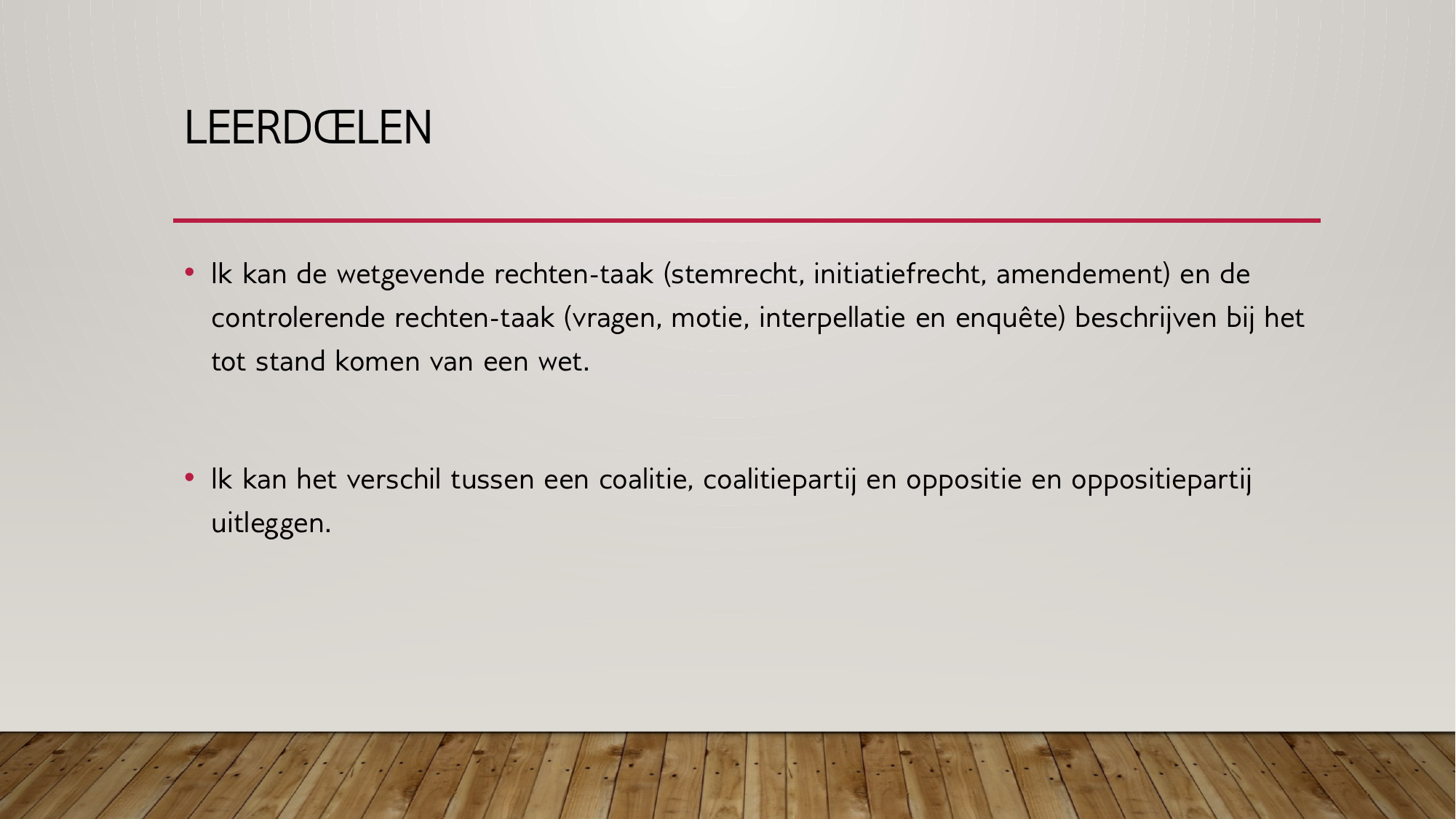

# Leerdoelen
Ik kan de wetgevende rechten-taak (stemrecht, initiatiefrecht, amendement) en de controlerende rechten-taak (vragen, motie, interpellatie en enquête) beschrijven bij het tot stand komen van een wet.

Ik kan het verschil tussen een coalitie, coalitiepartij en oppositie en oppositiepartij uitleggen.